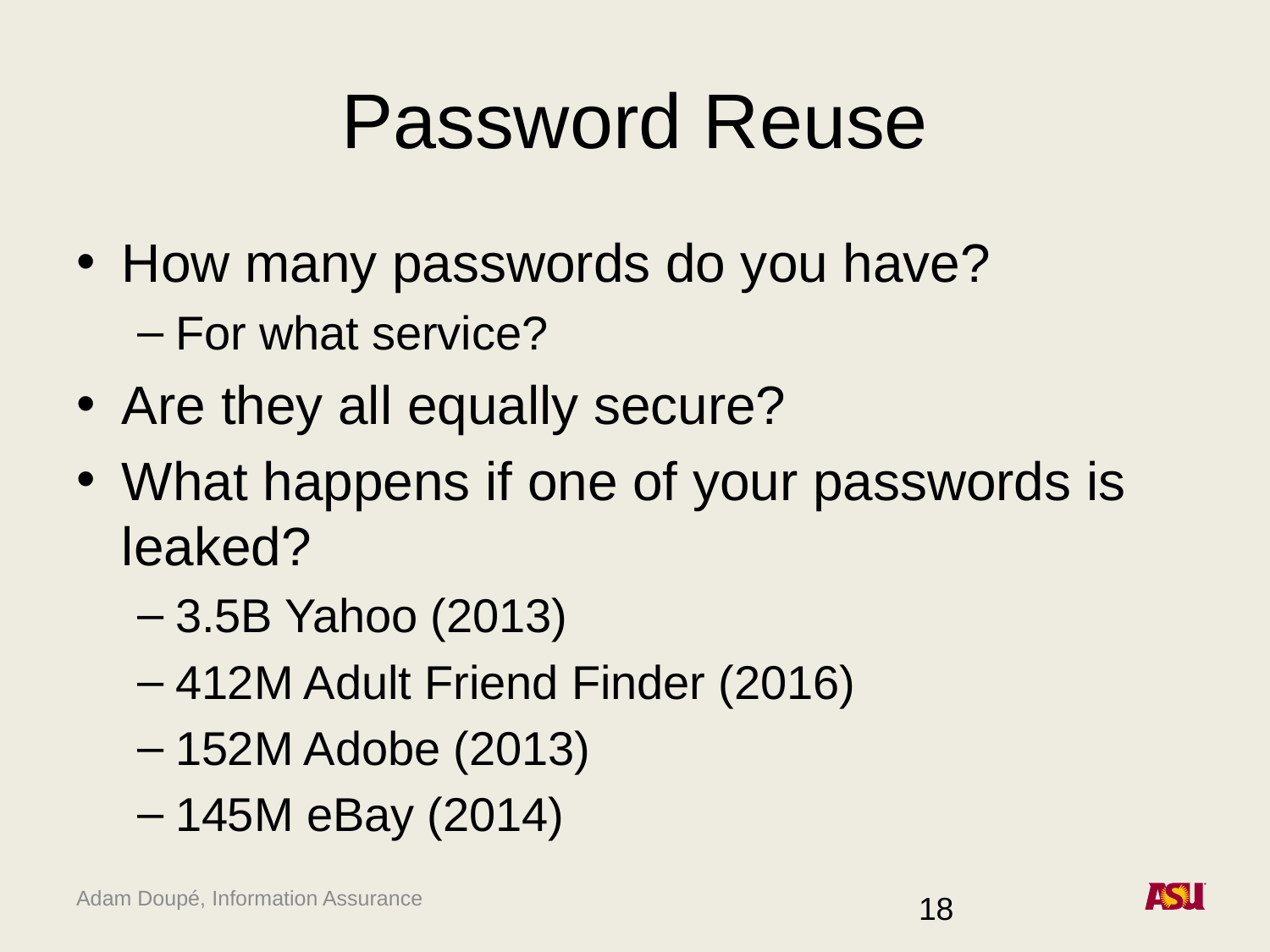

# Password Reuse
How many passwords do you have?
For what service?
Are they all equally secure?
What happens if one of your passwords is leaked?
3.5B Yahoo (2013)
412M Adult Friend Finder (2016)
152M Adobe (2013)
145M eBay (2014)
18